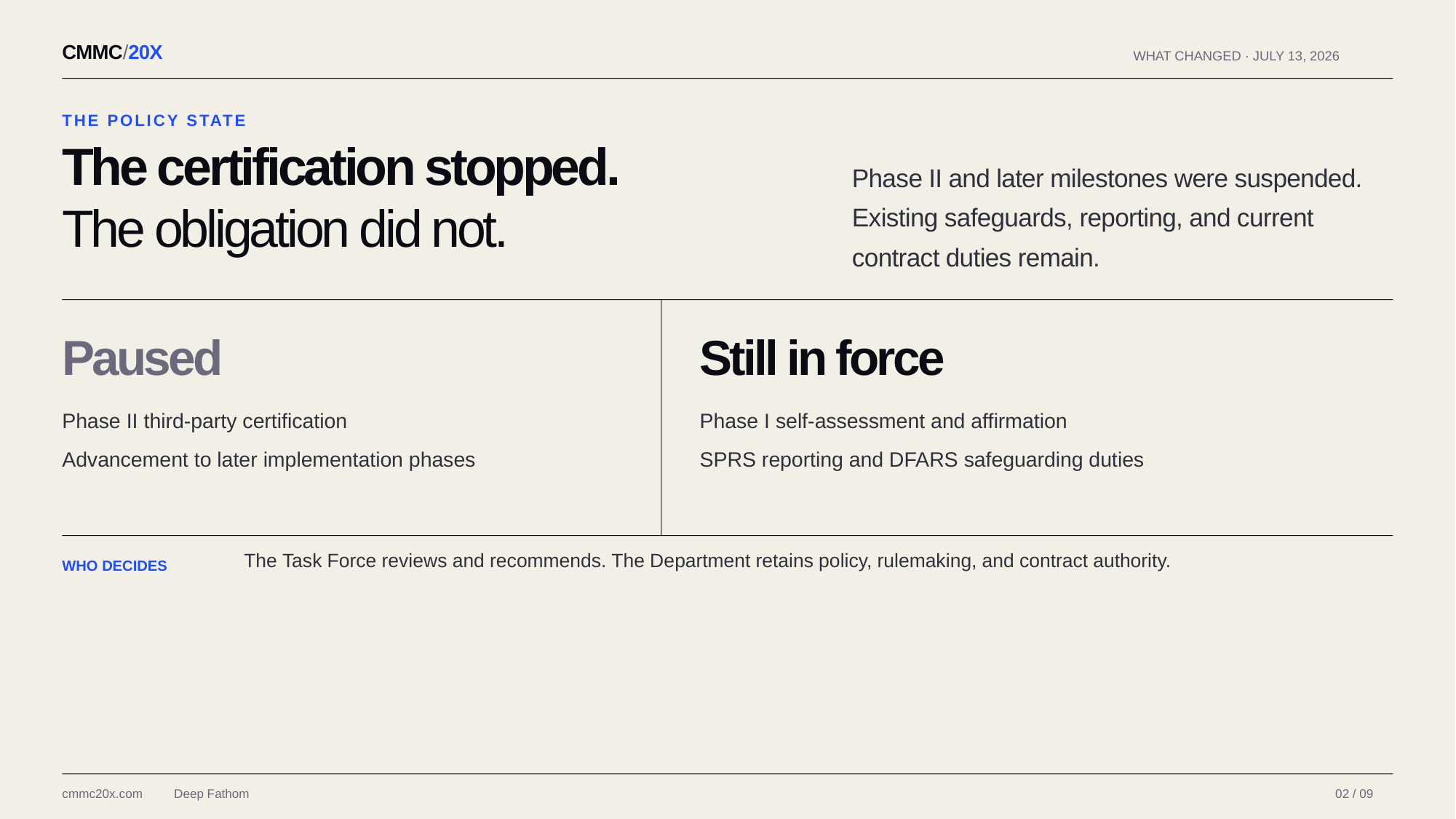

CMMC/20X
WHAT CHANGED · JULY 13, 2026

THE POLICY STATE
The certification stopped.
The obligation did not.
Phase II and later milestones were suspended. Existing safeguards, reporting, and current contract duties remain.

Paused
Still in force
Phase II third-party certification
Phase I self-assessment and affirmation
Advancement to later implementation phases
SPRS reporting and DFARS safeguarding duties

The Task Force reviews and recommends. The Department retains policy, rulemaking, and contract authority.
WHO DECIDES

cmmc20x.com
Deep Fathom
02 / 09